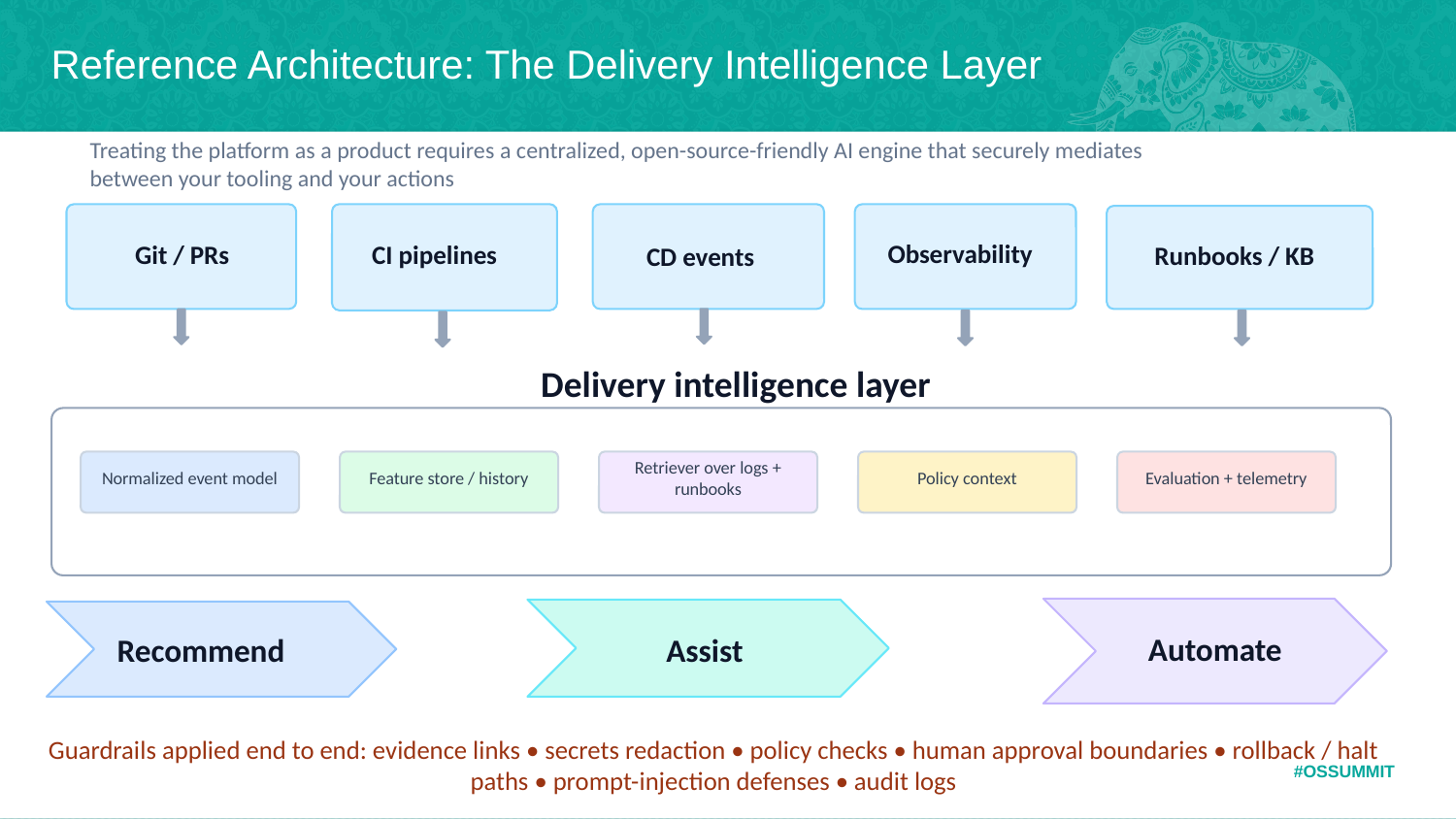

# Reference Architecture: The Delivery Intelligence Layer
Treating the platform as a product requires a centralized, open-source-friendly AI engine that securely mediates between your tooling and your actions

Git / PRs
CI pipelines
Observability
Runbooks / KB
CD events

Delivery intelligence layer

Normalized event model
Feature store / history
Retriever over logs + runbooks
Policy context
Evaluation + telemetry

Automate
Recommend
Assist
Guardrails applied end to end: evidence links • secrets redaction • policy checks • human approval boundaries • rollback / halt paths • prompt-injection defenses • audit logs